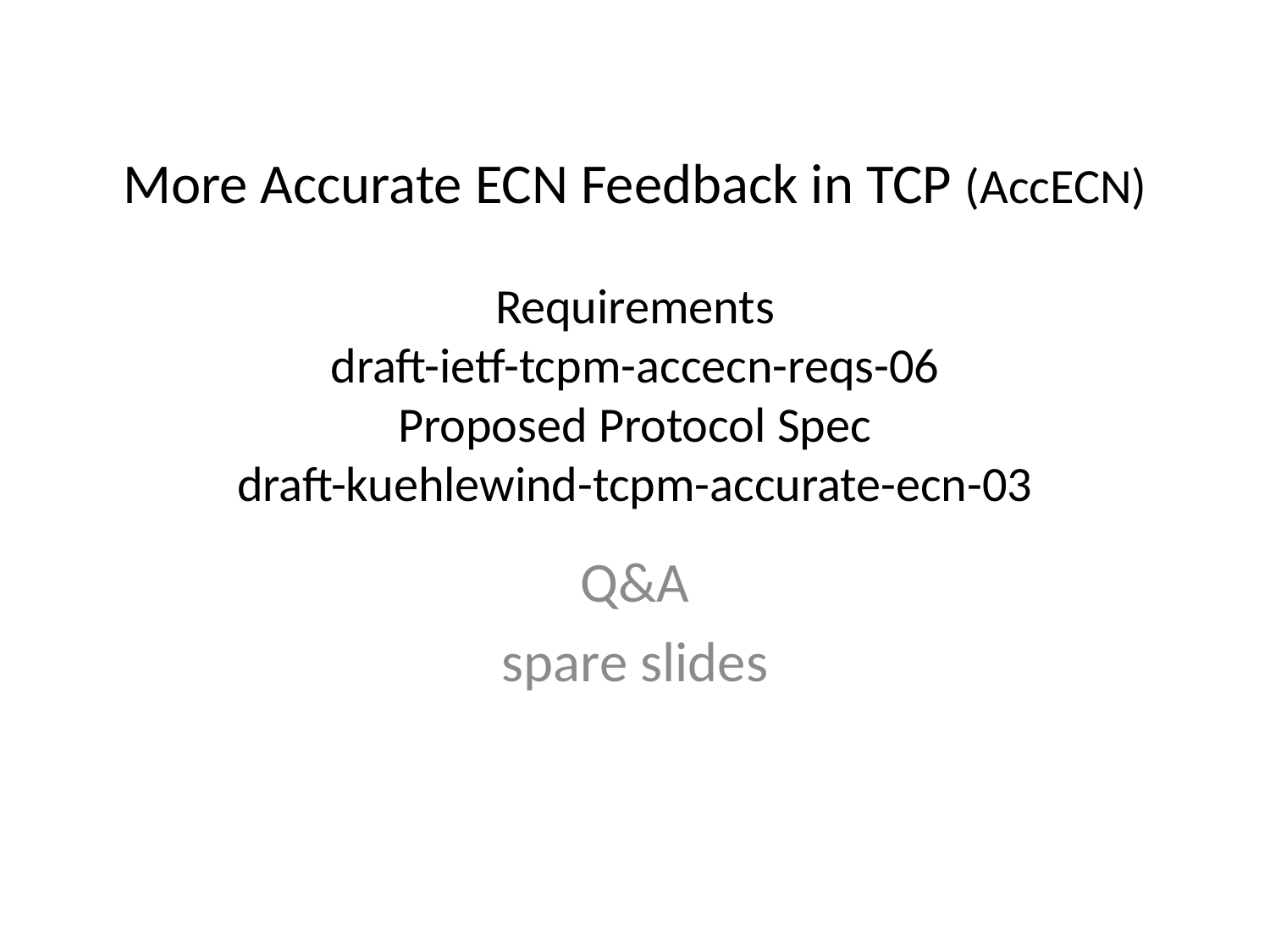

# More Accurate ECN Feedback in TCP (AccECN) Requirements draft-ietf-tcpm-accecn-reqs-06 Proposed Protocol Spec draft-kuehlewind-tcpm-accurate-ecn-03
Q&A
spare slides